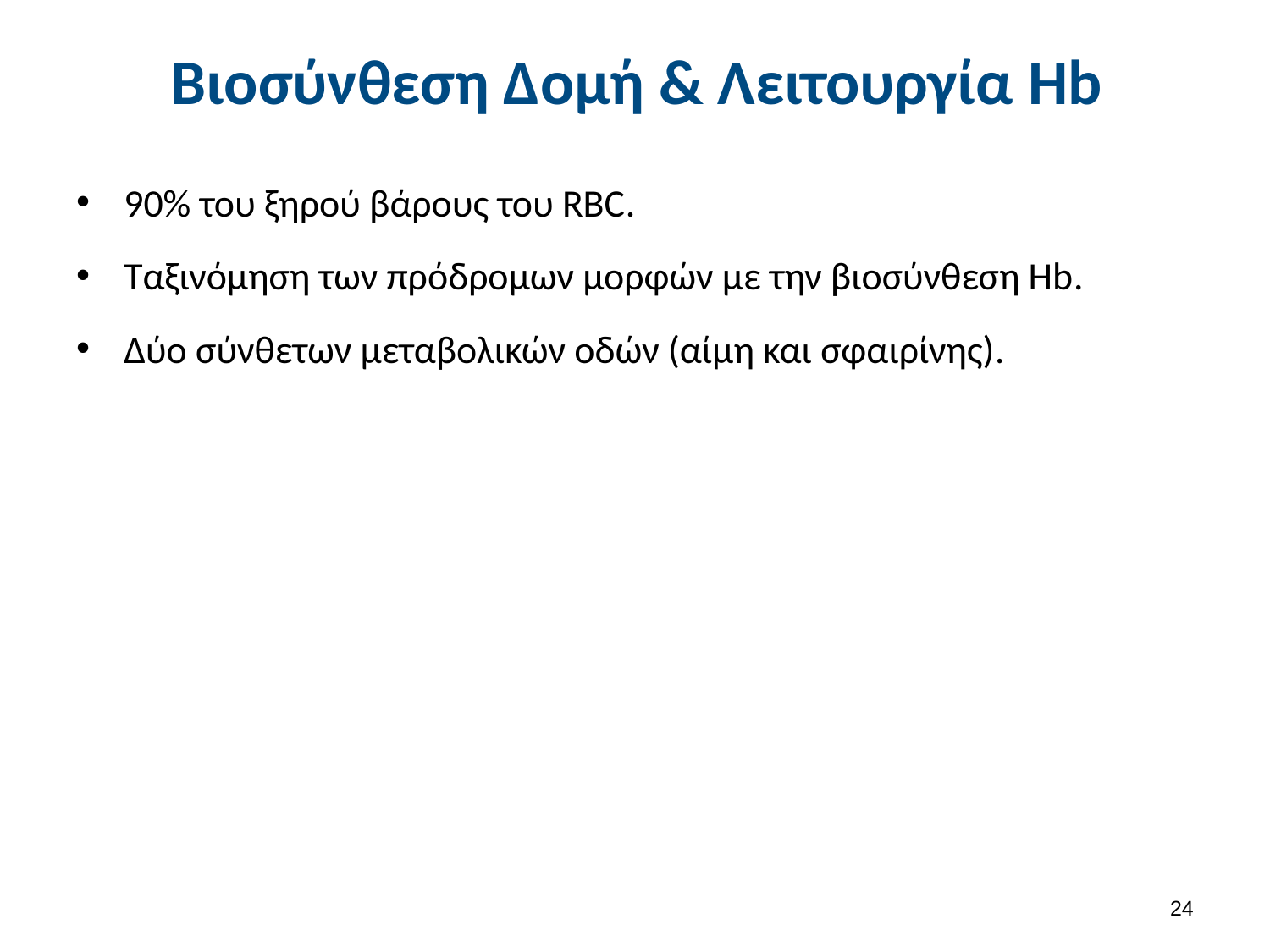

# Βιοσύνθεση Δομή & Λειτουργία Hb
90% του ξηρού βάρους του RBC.
Ταξινόμηση των πρόδρομων μορφών με την βιοσύνθεση Hb.
Δύο σύνθετων μεταβολικών οδών (αίμη και σφαιρίνης).
24